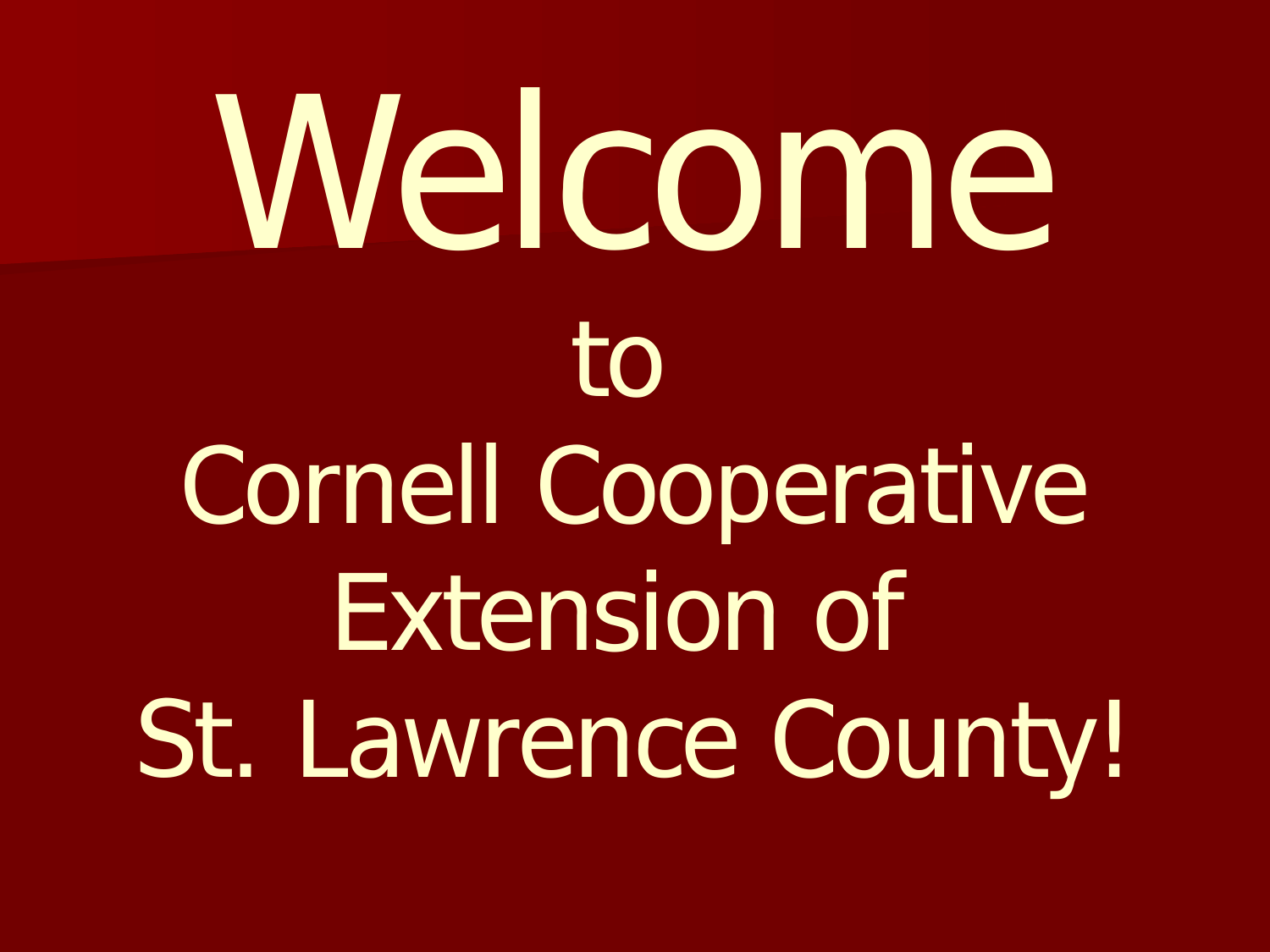

# Welcome to Cornell Cooperative Extension of St. Lawrence County!